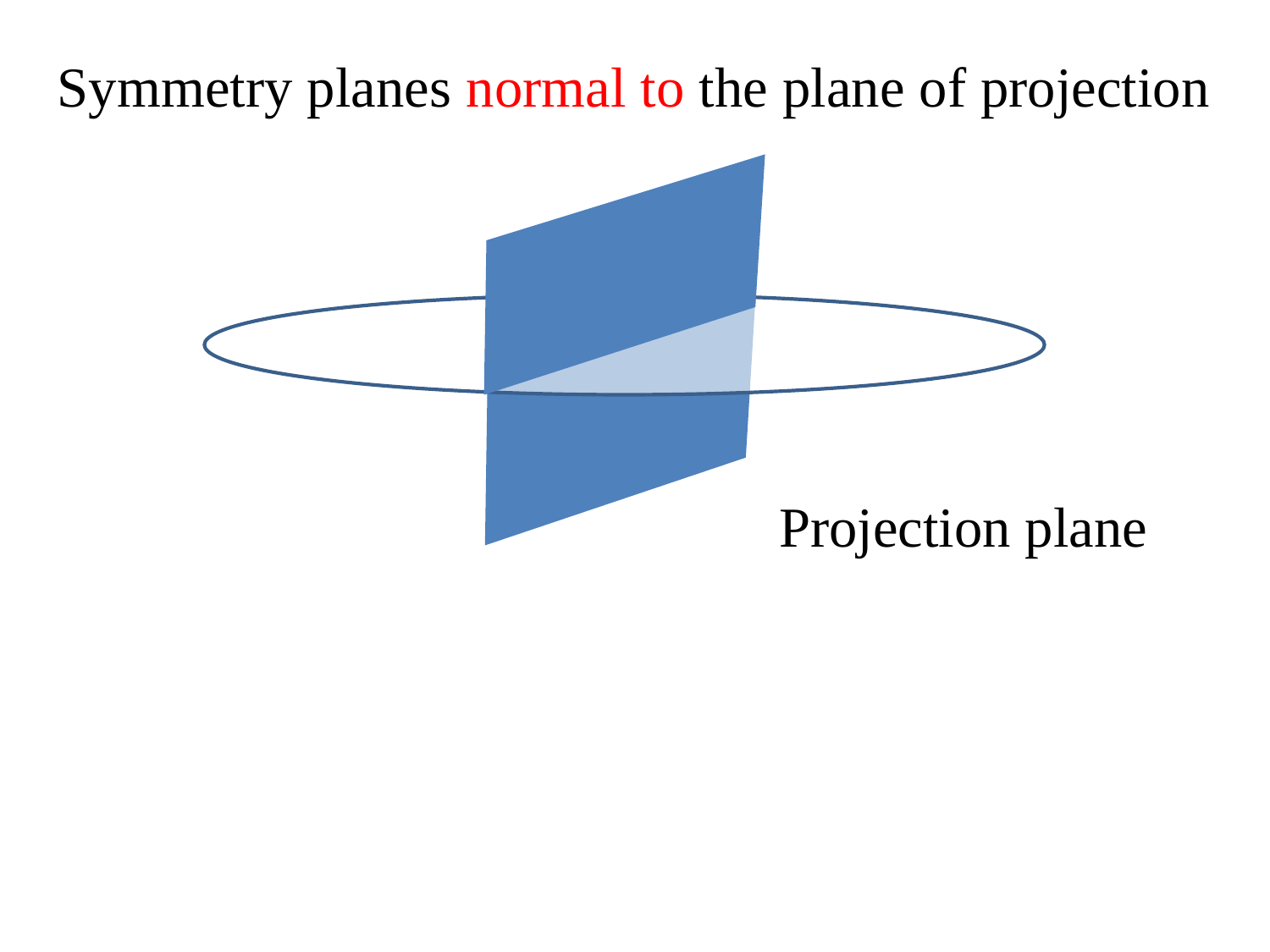

Symmetry planes normal to the plane of projection

Projection plane